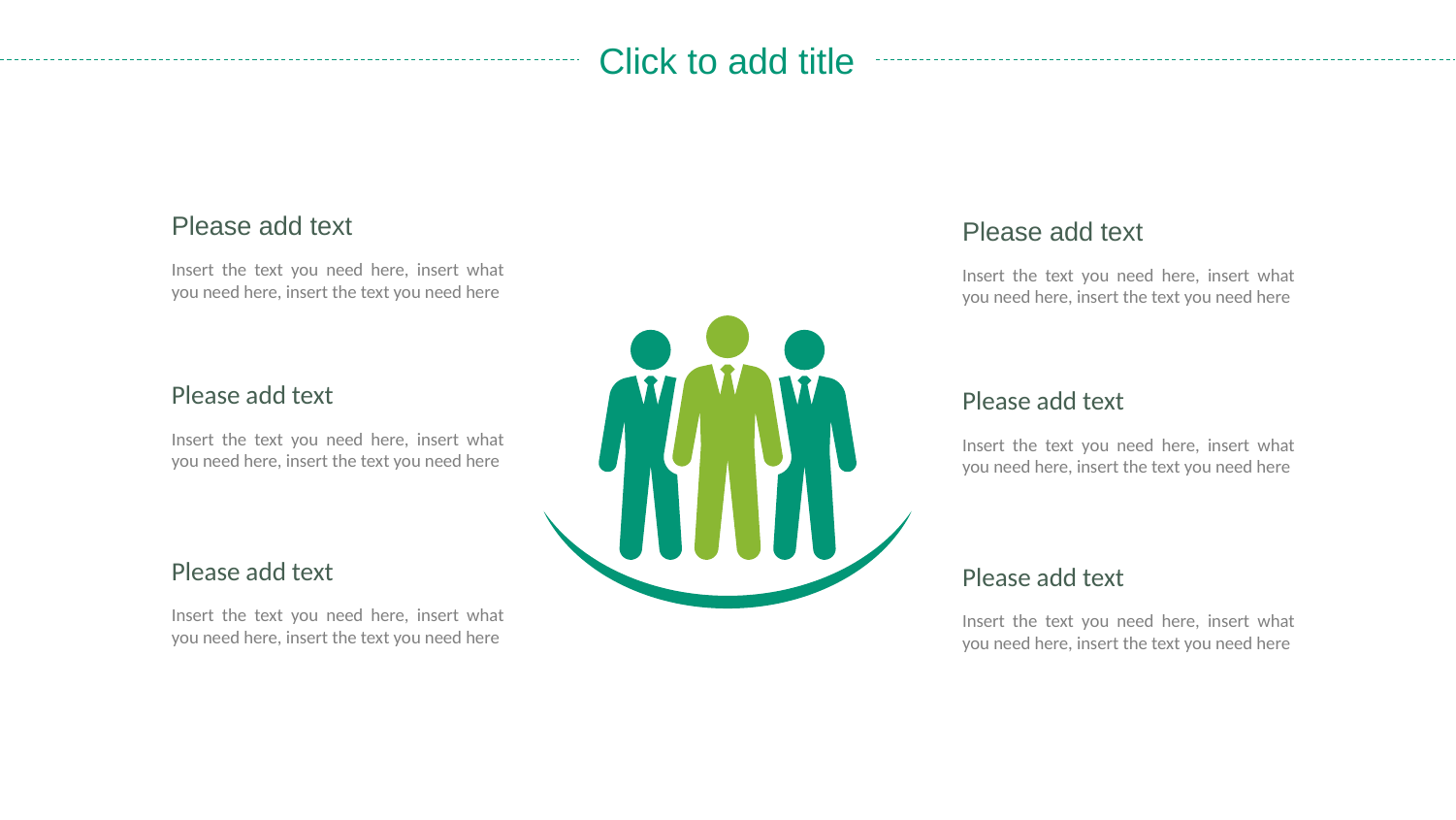

Please add text
Please add text
Insert the text you need here, insert what you need here, insert the text you need here
Insert the text you need here, insert what you need here, insert the text you need here

Please add text

Please add text

Insert the text you need here, insert what you need here, insert the text you need here

Insert the text you need here, insert what you need here, insert the text you need here

Please add text

Please add text

Insert the text you need here, insert what you need here, insert the text you need here
Insert the text you need here, insert what you need here, insert the text you need here